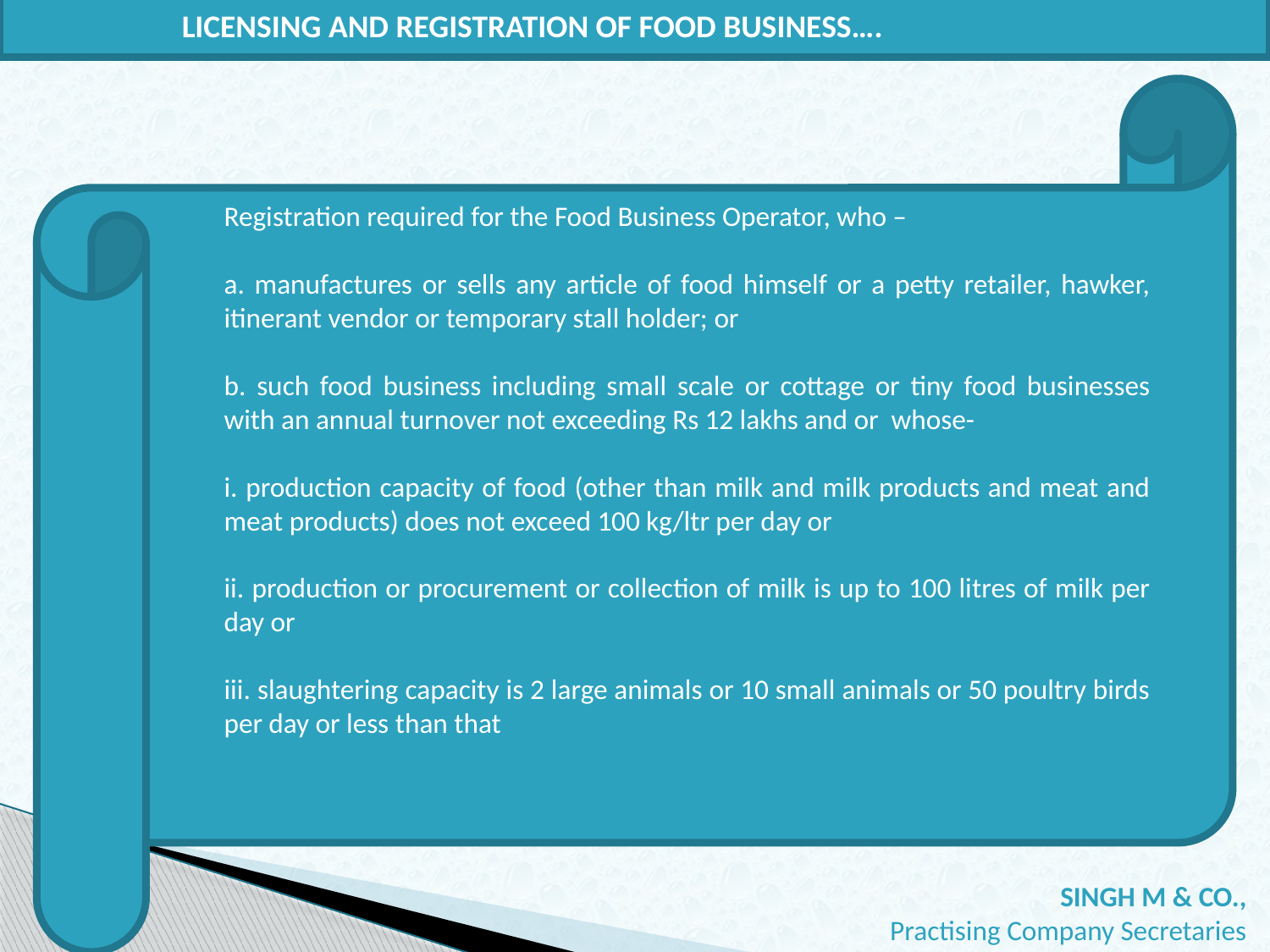

LICENSING AND REGISTRATION OF FOOD BUSINESS….

Registration required for the Food Business Operator, who –

a. manufactures or sells any article of food himself or a petty retailer, hawker, itinerant vendor or temporary stall holder; or

b. such food business including small scale or cottage or tiny food businesses with an annual turnover not exceeding Rs 12 lakhs and or  whose-

i. production capacity of food (other than milk and milk products and meat and meat products) does not exceed 100 kg/ltr per day or

ii. production or procurement or collection of milk is up to 100 litres of milk per day or

iii. slaughtering capacity is 2 large animals or 10 small animals or 50 poultry birds per day or less than that

 SINGH M & CO.,
Practising Company Secretaries